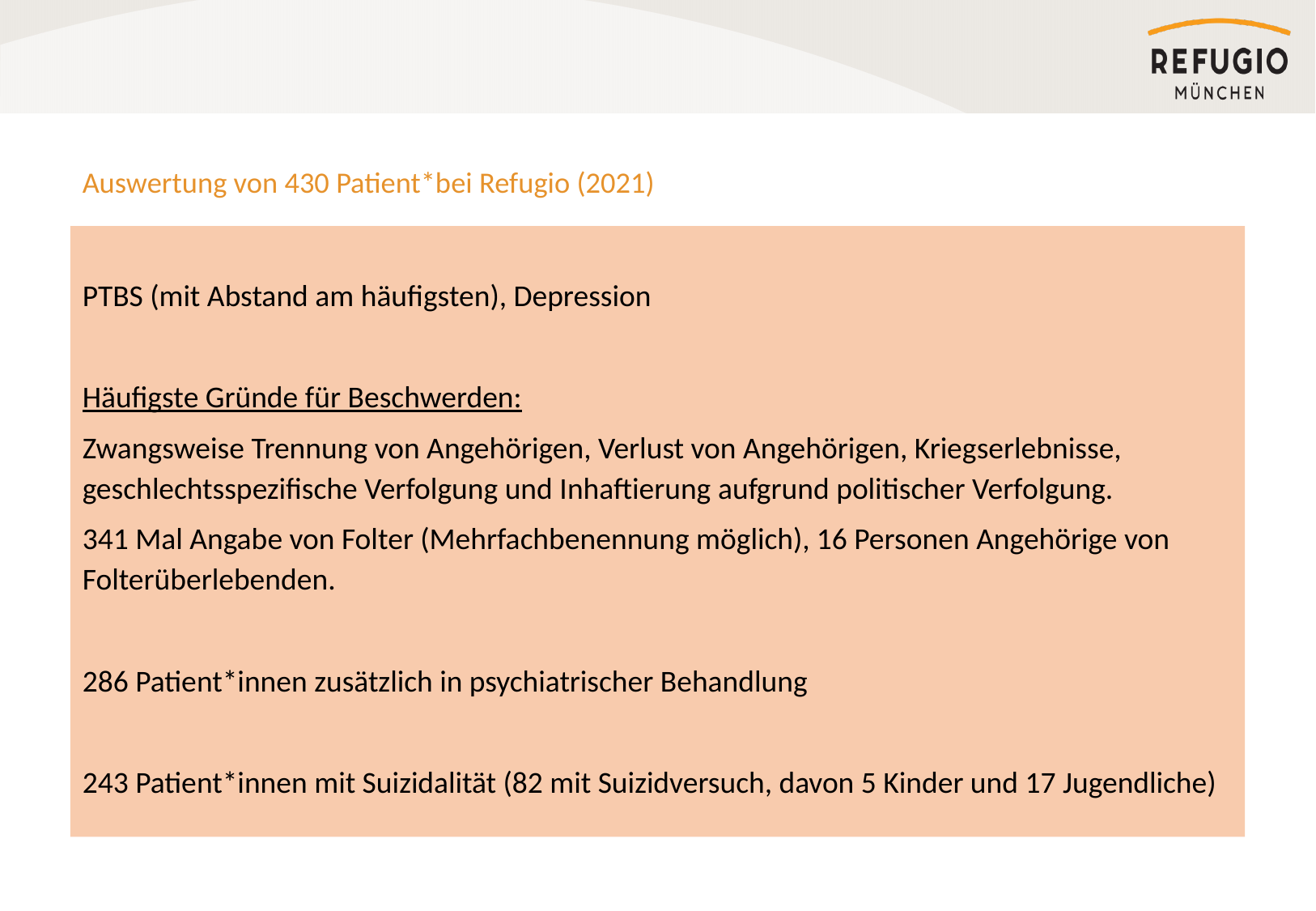

# Auswertung von 430 Patient*bei Refugio (2021)
PTBS (mit Abstand am häufigsten), Depression

Häufigste Gründe für Beschwerden:
Zwangsweise Trennung von Angehörigen, Verlust von Angehörigen, Kriegserlebnisse, geschlechtsspezifische Verfolgung und Inhaftierung aufgrund politischer Verfolgung.
341 Mal Angabe von Folter (Mehrfachbenennung möglich), 16 Personen Angehörige von Folterüberlebenden.

286 Patient*innen zusätzlich in psychiatrischer Behandlung

243 Patient*innen mit Suizidalität (82 mit Suizidversuch, davon 5 Kinder und 17 Jugendliche)